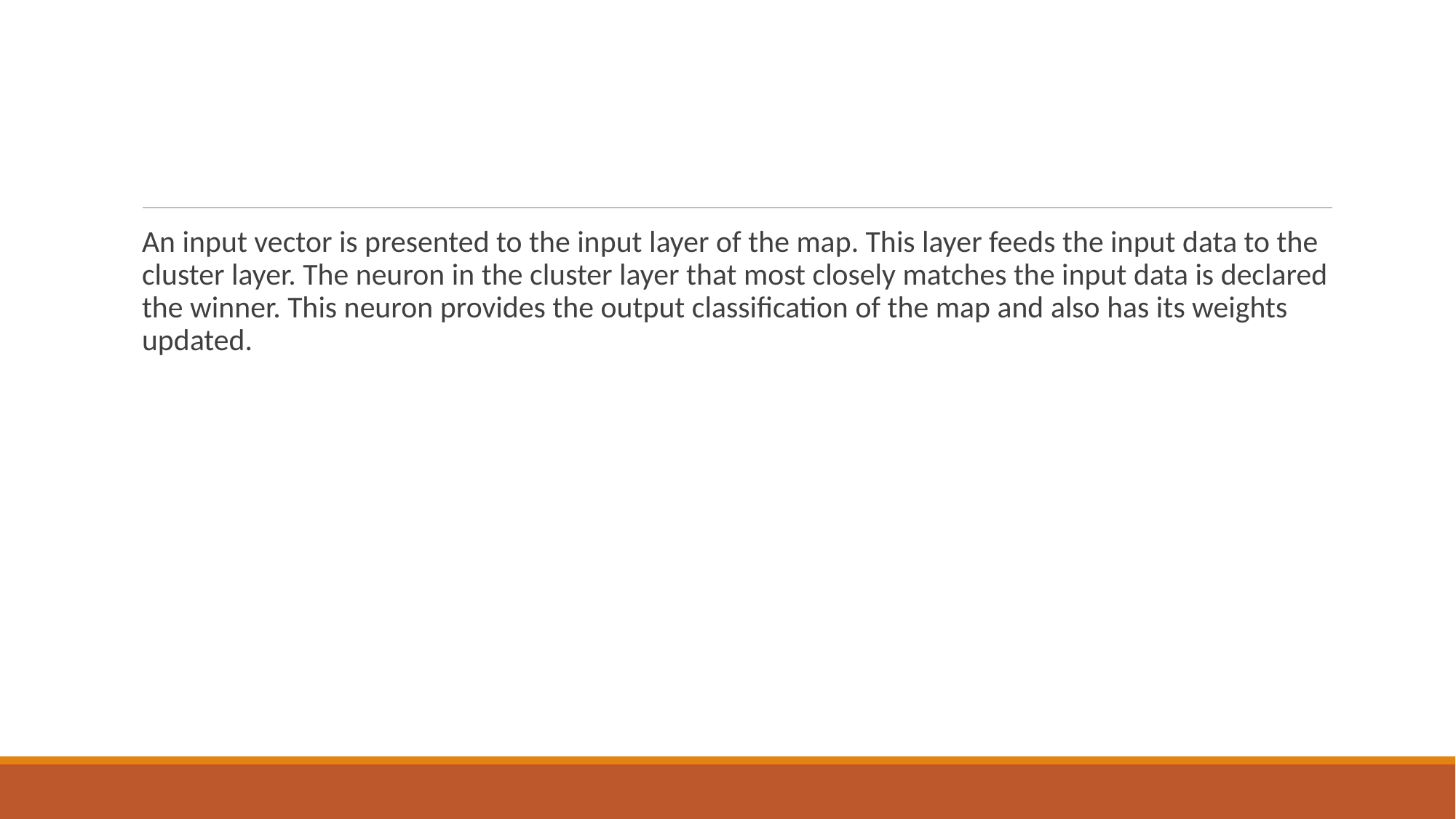

#
An input vector is presented to the input layer of the map. This layer feeds the input data to the cluster layer. The neuron in the cluster layer that most closely matches the input data is declared the winner. This neuron provides the output classification of the map and also has its weights updated.